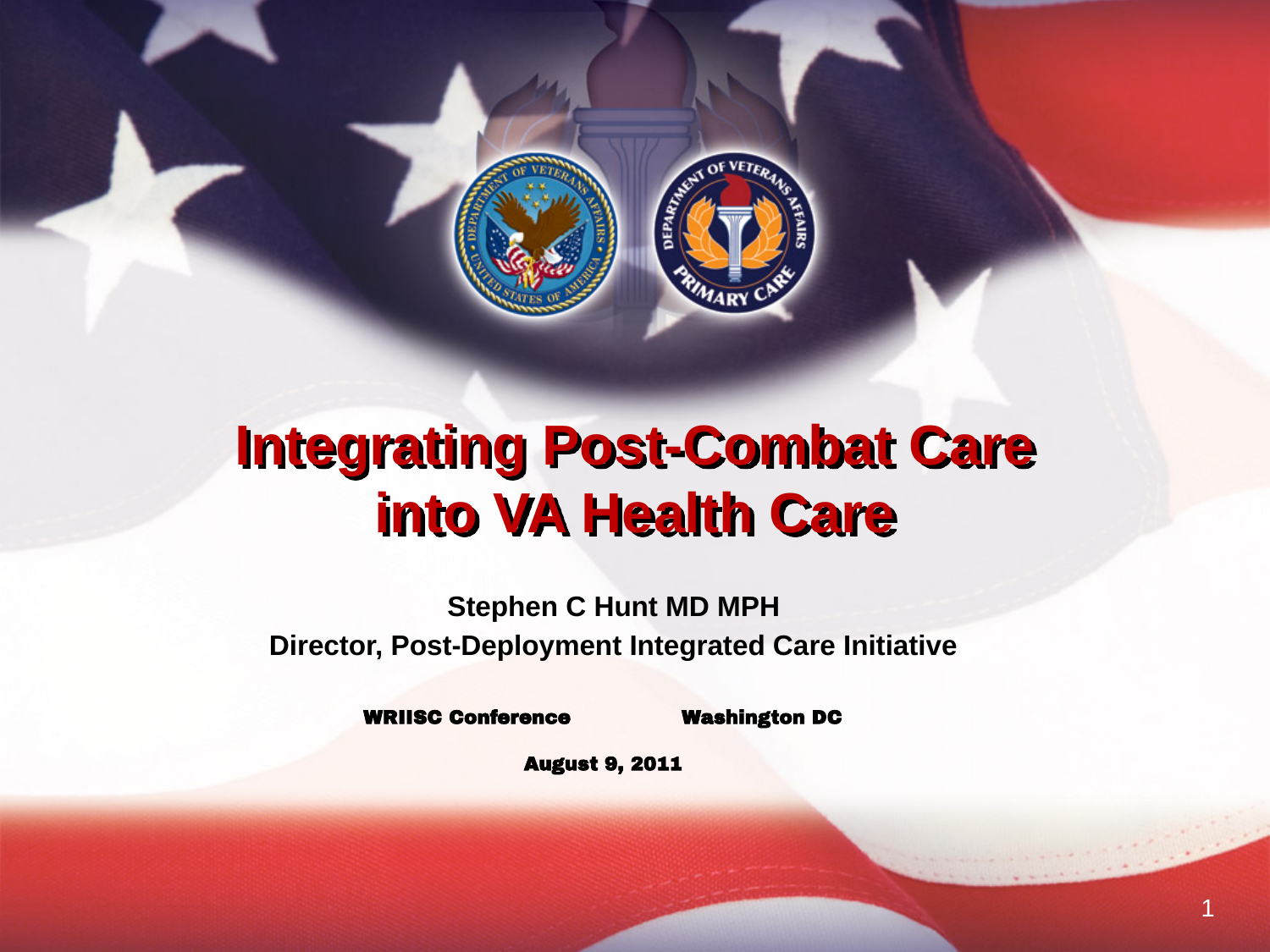

# Integrating Post-Combat Care into VA Health Care
Stephen C Hunt MD MPH
Director, Post-Deployment Integrated Care Initiative

WRIISC Conference                 Washington DC

August 9, 2011
1